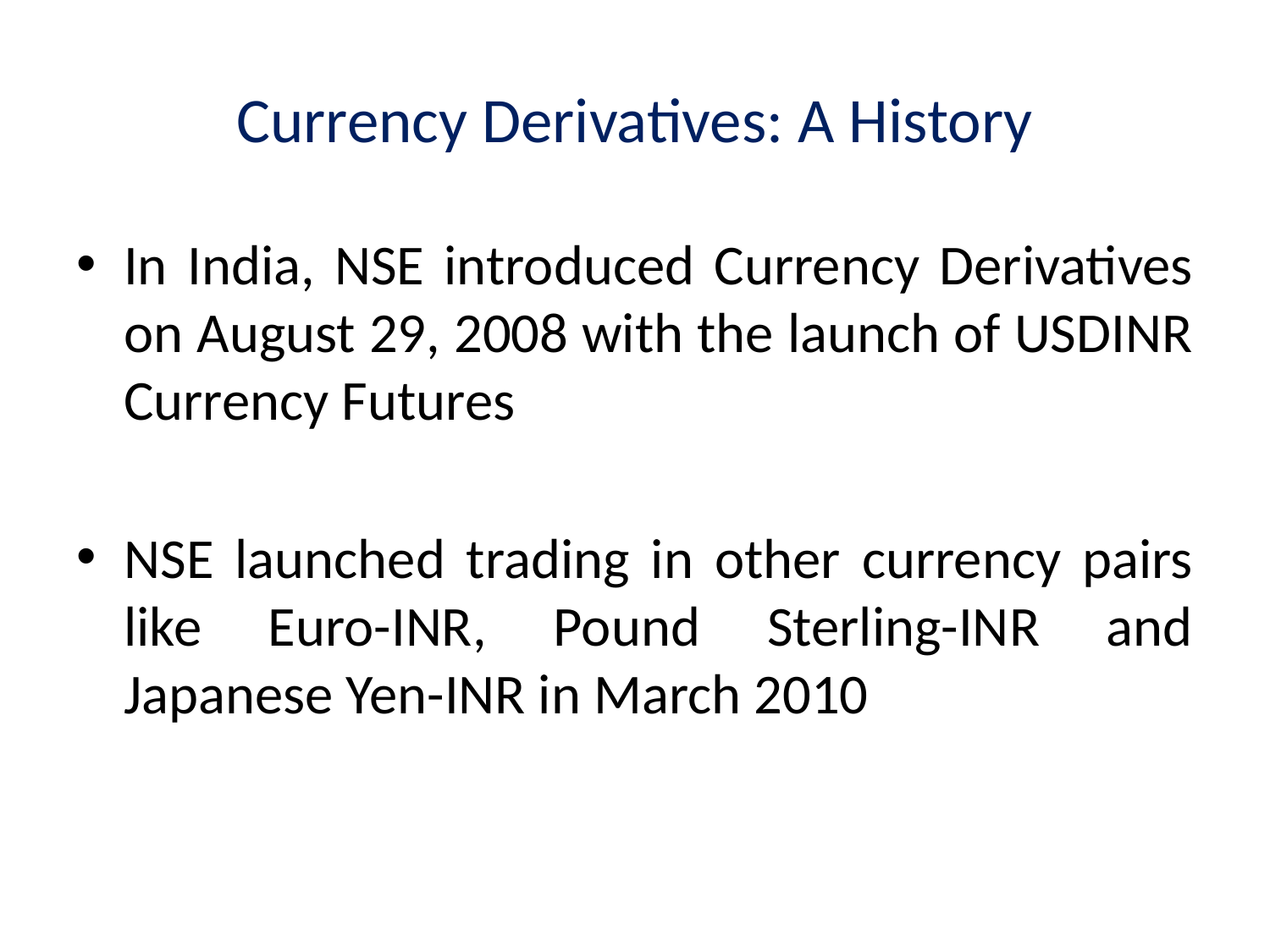

# Currency Derivatives: A History
In India, NSE introduced Currency Derivatives on August 29, 2008 with the launch of USDINR Currency Futures

NSE launched trading in other currency pairs like Euro-INR, Pound Sterling-INR and Japanese Yen-INR in March 2010